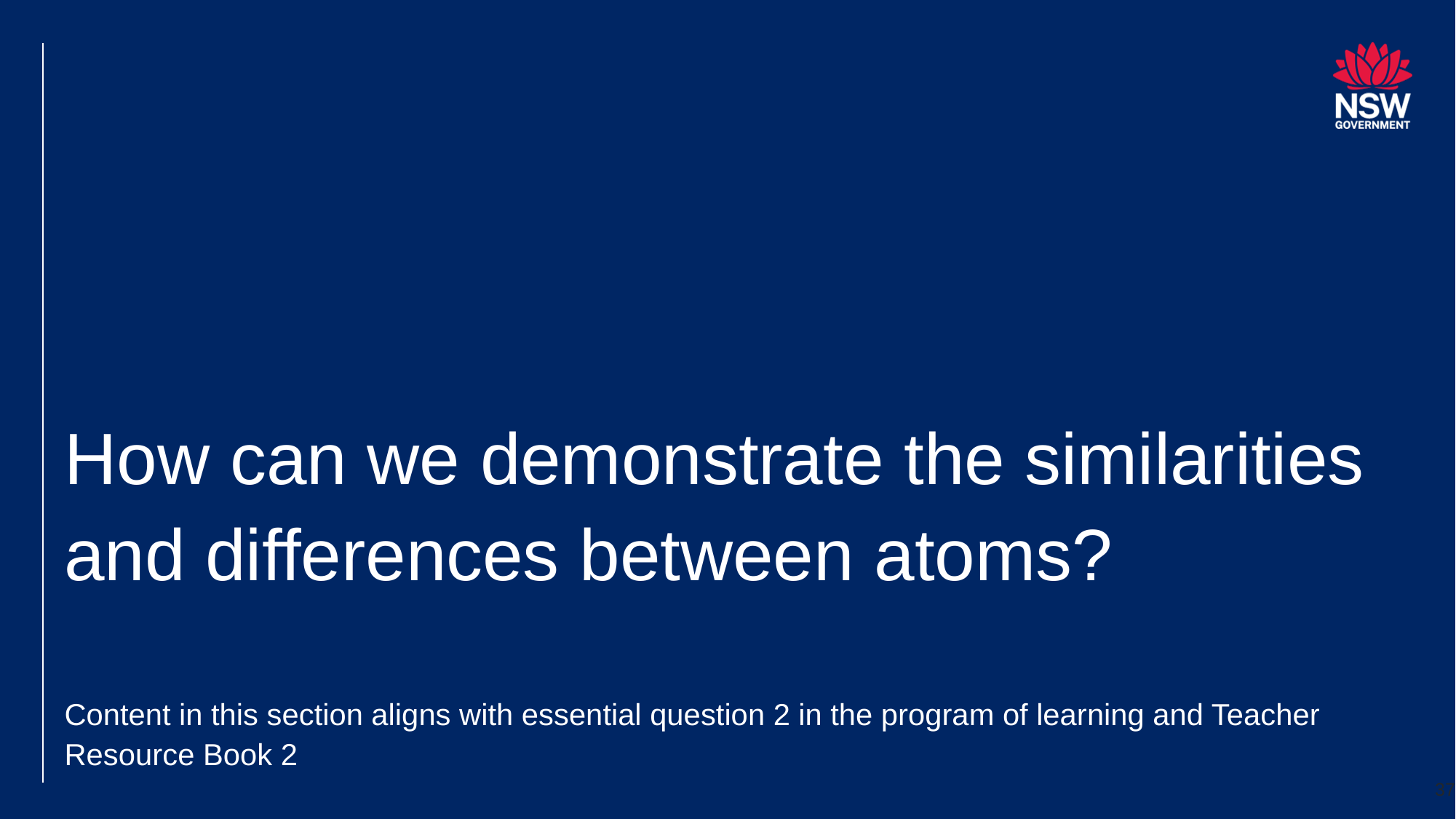

# How can we demonstrate the similarities and differences between atoms? Content in this section aligns with essential question 2 in the program of learning and Teacher Resource Book 2
37